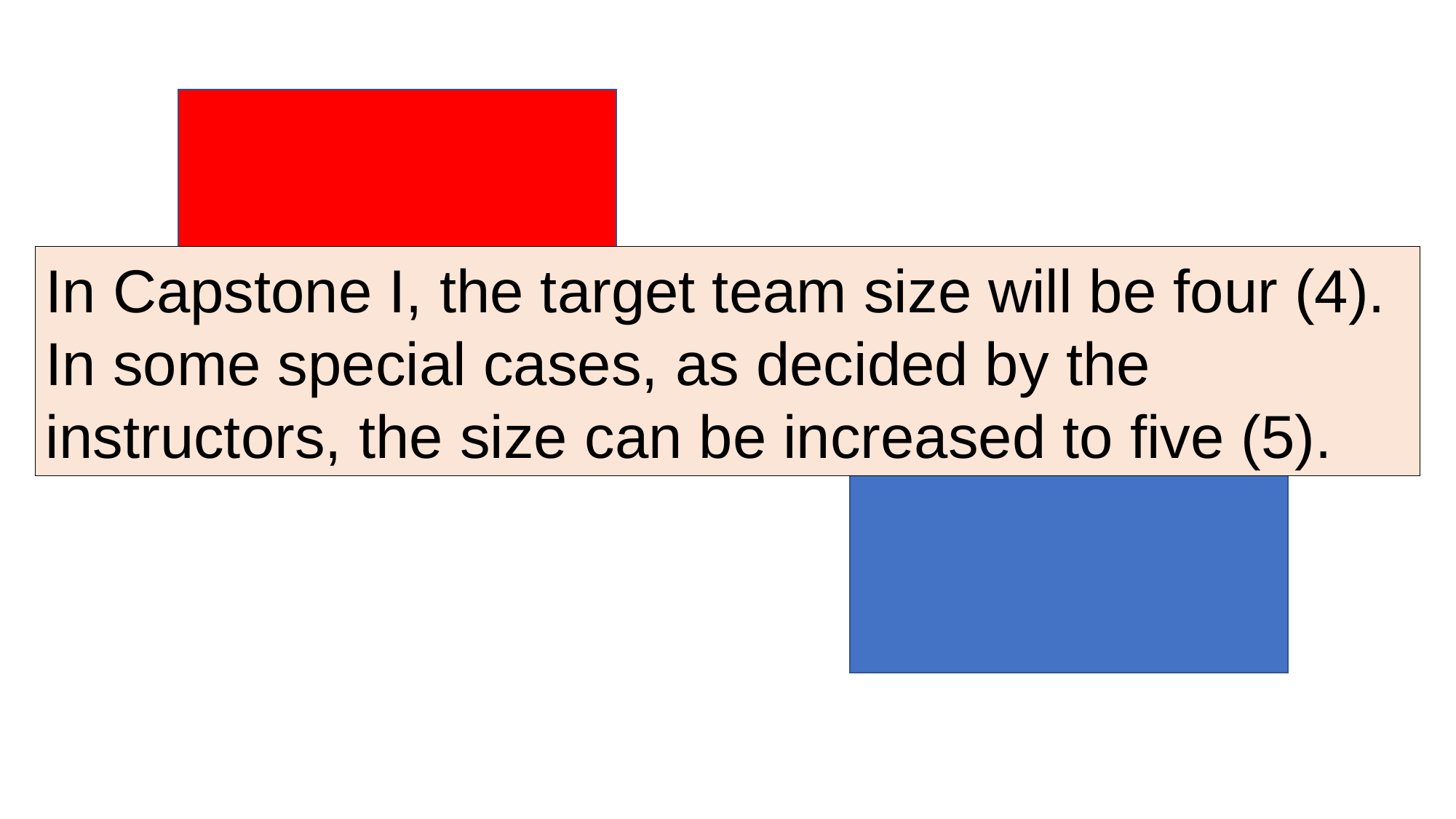

In Capstone I, the target team size will be four (4). In some special cases, as decided by the instructors, the size can be increased to five (5).